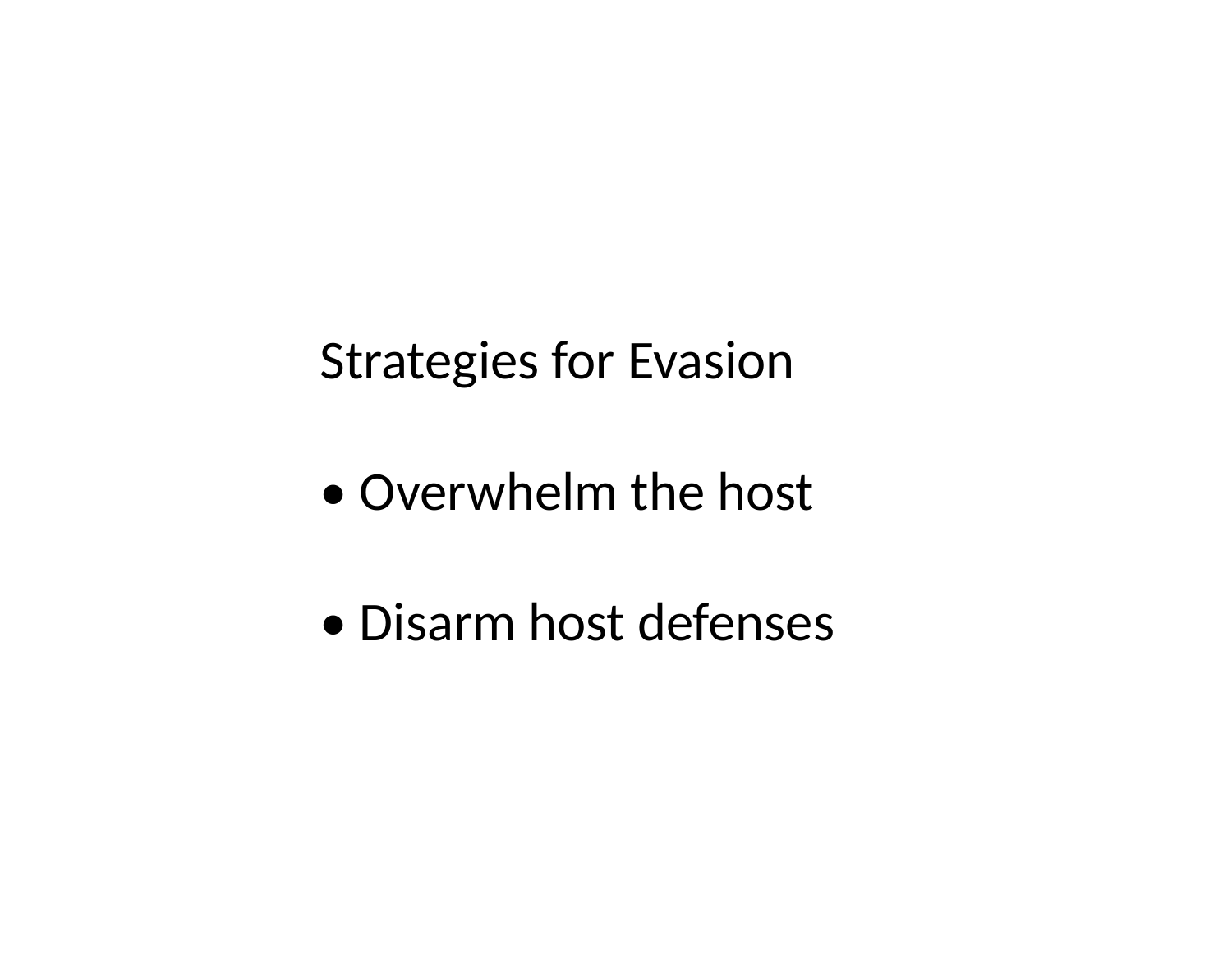

Strategies for Evasion

• Overwhelm the host

• Disarm host defenses